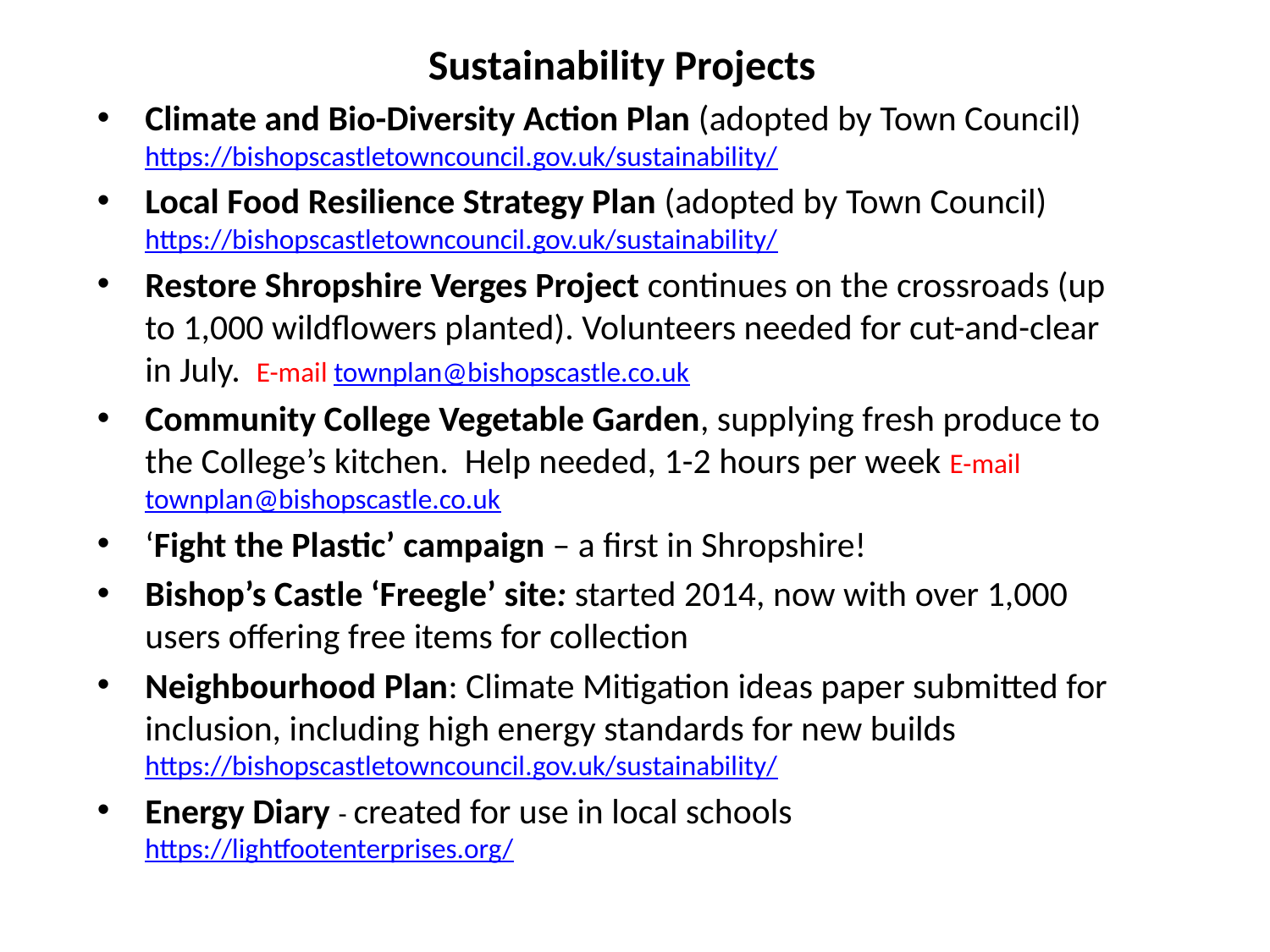

Sustainability Projects
Climate and Bio-Diversity Action Plan (adopted by Town Council)
https://bishopscastletowncouncil.gov.uk/sustainability/
Local Food Resilience Strategy Plan (adopted by Town Council)
https://bishopscastletowncouncil.gov.uk/sustainability/
Restore Shropshire Verges Project continues on the crossroads (up to 1,000 wildflowers planted). Volunteers needed for cut-and-clear in July.  E-mail townplan@bishopscastle.co.uk
Community College Vegetable Garden, supplying fresh produce to the College’s kitchen.  Help needed, 1-2 hours per week E-mail townplan@bishopscastle.co.uk
‘Fight the Plastic’ campaign – a first in Shropshire!
Bishop’s Castle ‘Freegle’ site: started 2014, now with over 1,000 users offering free items for collection
Neighbourhood Plan: Climate Mitigation ideas paper submitted for inclusion, including high energy standards for new builds https://bishopscastletowncouncil.gov.uk/sustainability/
Energy Diary - created for use in local schools
https://lightfootenterprises.org/